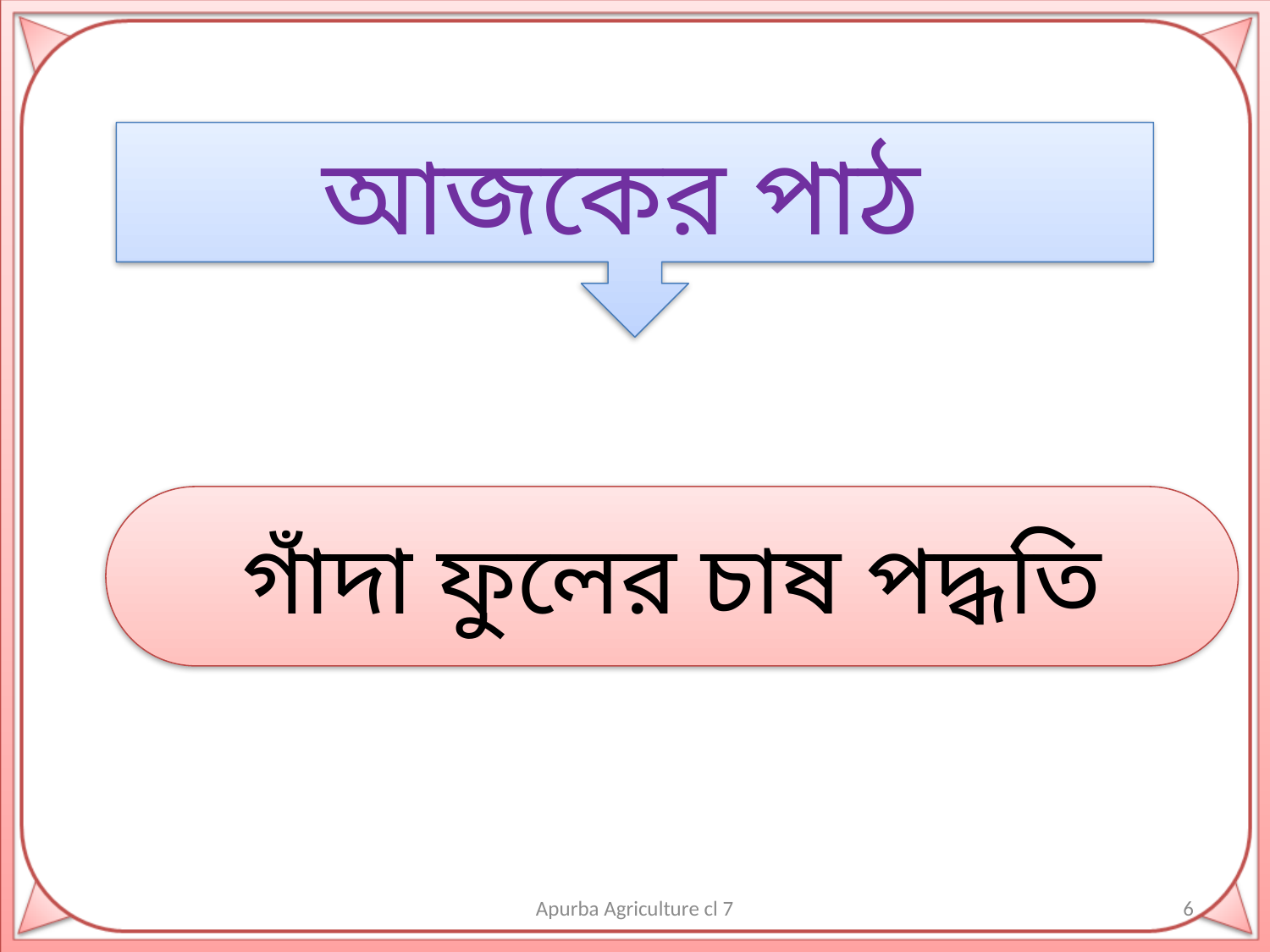

আজকের পাঠ
গাঁদা ফুলের চাষ পদ্ধতি
Apurba Agriculture cl 7
6